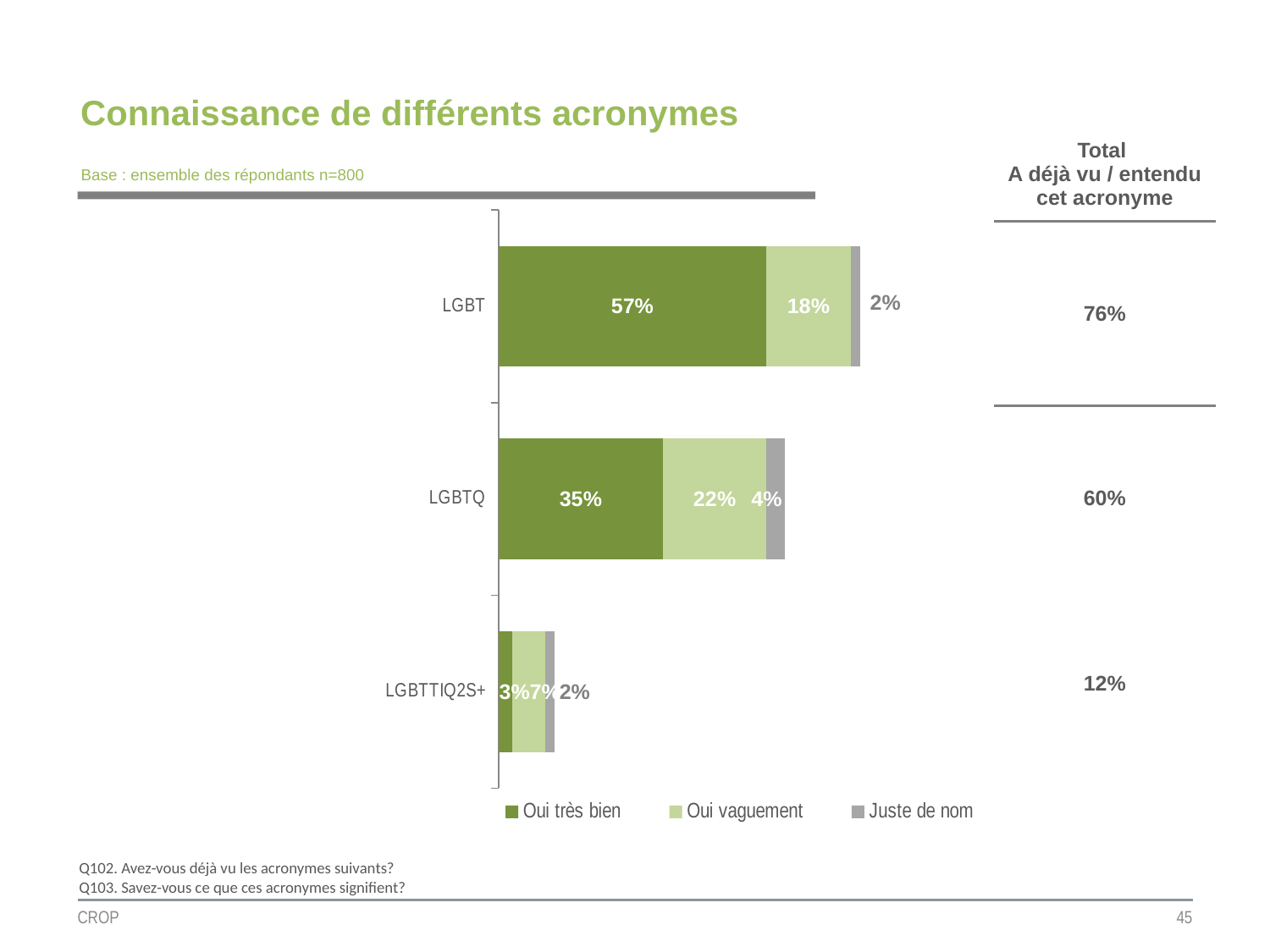

# Connaissance de différents acronymes
| Total A déjà vu / entendu cet acronyme |
| --- |
| 76% |
| 60% |
| 12% |
Base : ensemble des répondants n=800

### Chart

| Category | Oui très bien | Oui vaguement | Juste de nom |
|---|---|---|---|
| LGBT | 0.57 | 0.18 | 0.02 |
| LGBTQ | 0.35 | 0.22 | 0.04 |
| LGBTTIQ2S+ | 0.03 | 0.07 | 0.02 |
Q102. Avez-vous déjà vu les acronymes suivants?
Q103. Savez-vous ce que ces acronymes signifient?
CROP
45